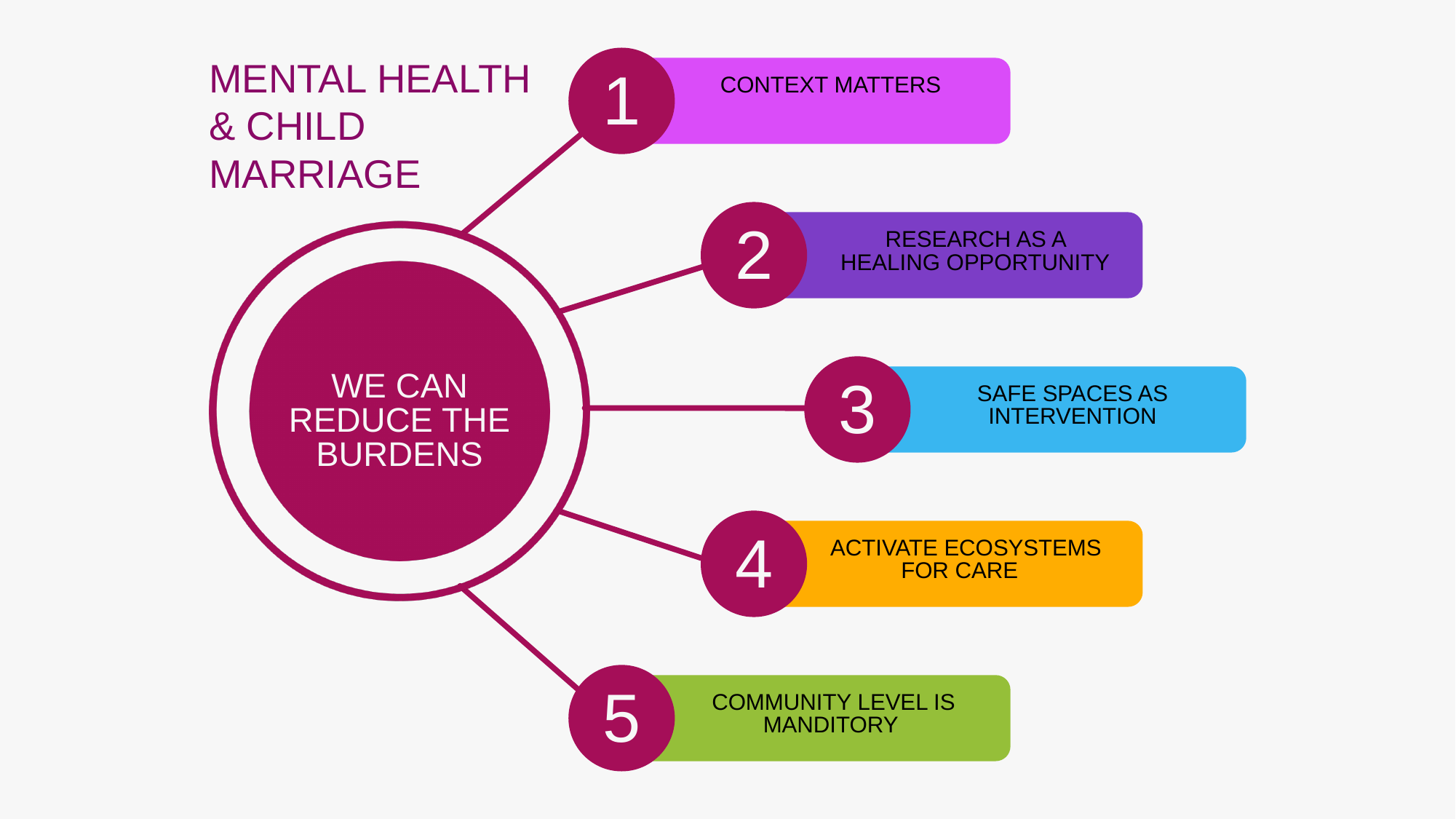

MENTAL HEALTH & CHILD MARRIAGE

1
CONTEXT MATTERS

2
RESEARCH AS A HEALING OPPORTUNITY

WE CAN REDUCE THE BURDENS
3
SAFE SPACES AS INTERVENTION

4

ACTIVATE ECOSYSTEMS FOR CARE

5
COMMUNITY LEVEL IS MANDITORY